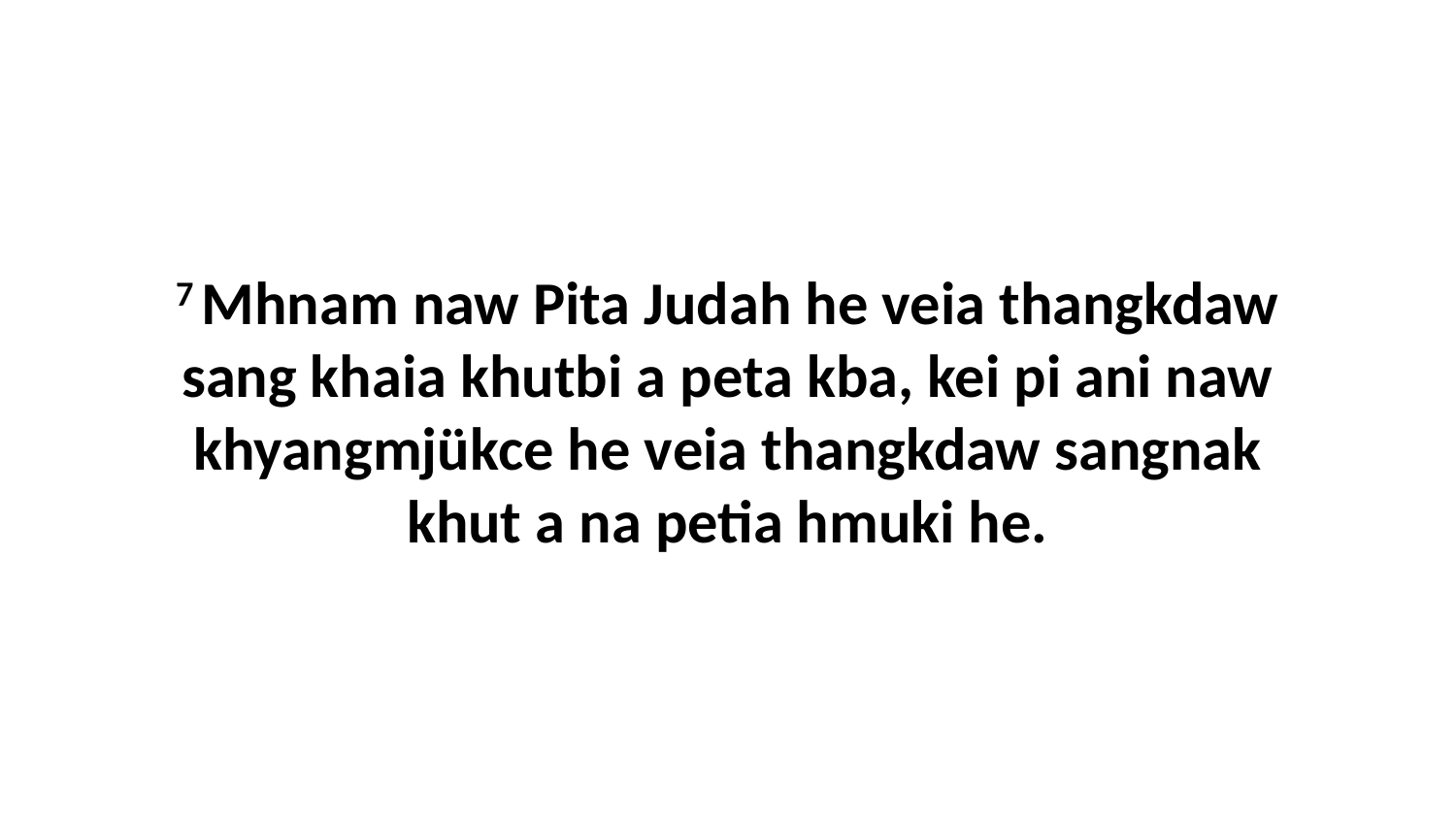

7 Mhnam naw Pita Judah he veia thangkdaw sang khaia khutbi a peta kba, kei pi ani naw khyangmjükce he veia thangkdaw sangnak khut a na petia hmuki he.